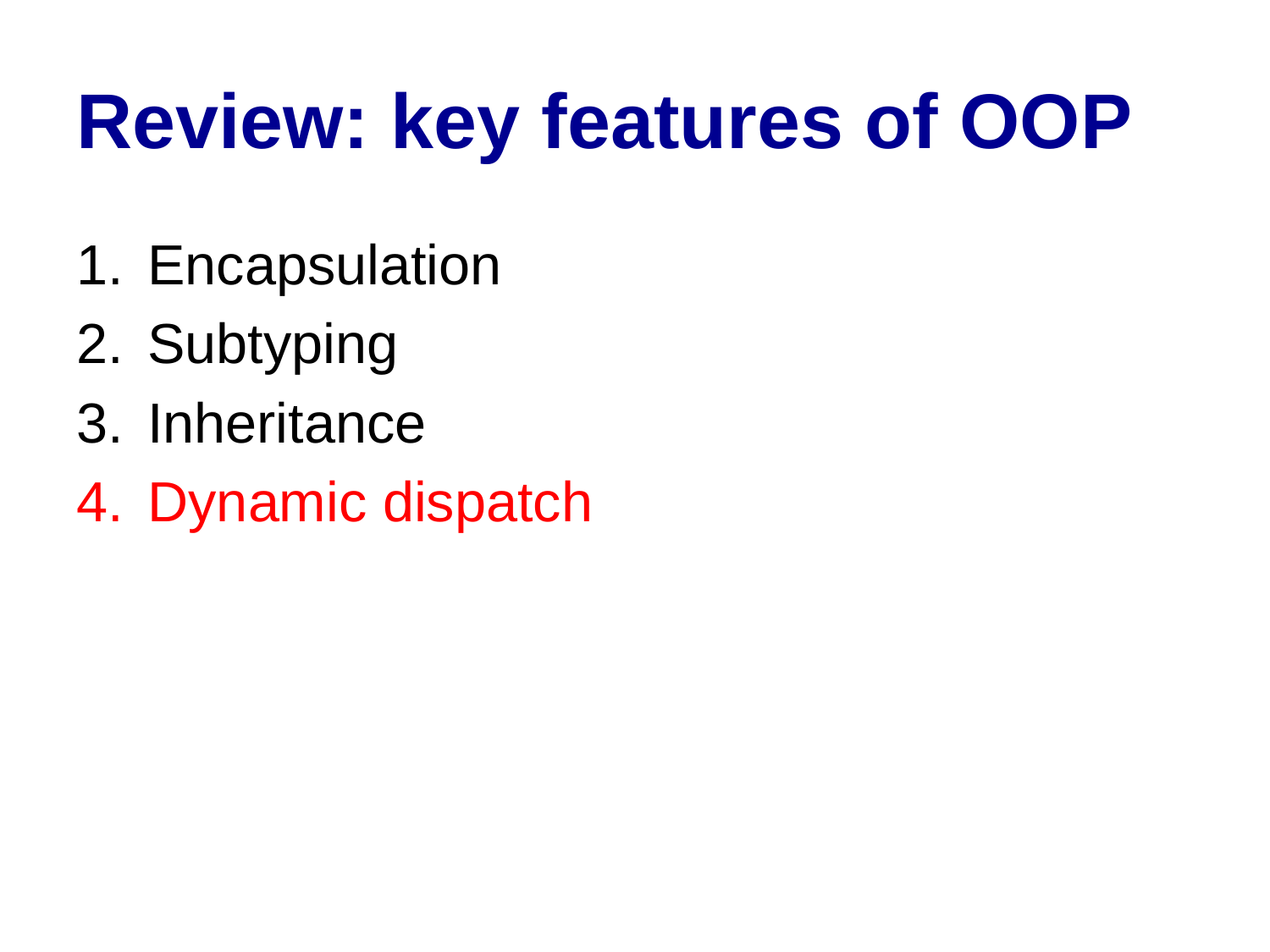

# Review: key features of OOP
Encapsulation
Subtyping
Inheritance
Dynamic dispatch